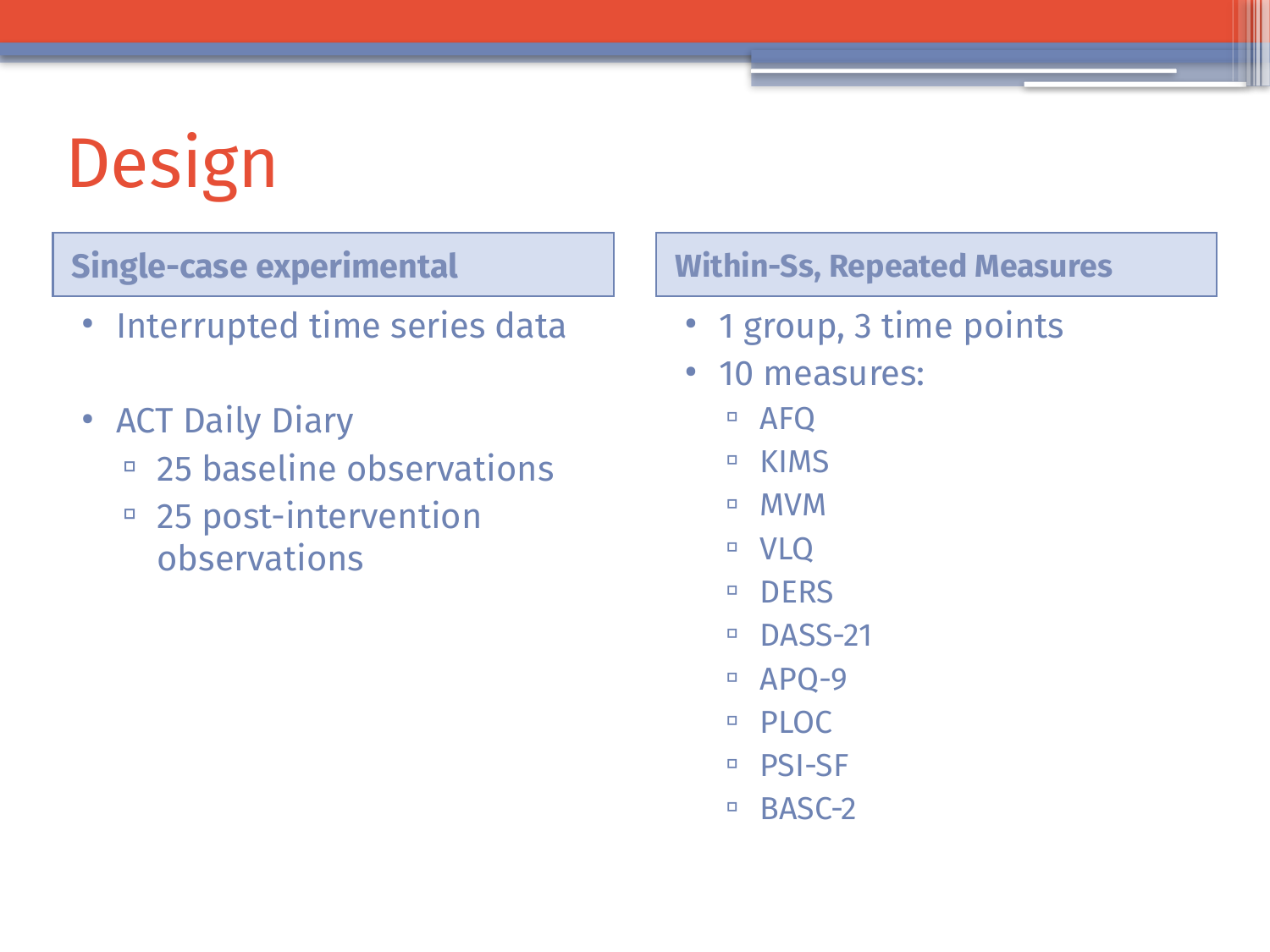

# Design
Single-case experimental
Within-Ss, Repeated Measures
Interrupted time series data

ACT Daily Diary
25 baseline observations
25 post-intervention observations

1 group, 3 time points
10 measures:
AFQ
KIMS
MVM
VLQ
DERS
DASS-21
APQ-9
PLOC
PSI-SF
BASC-2